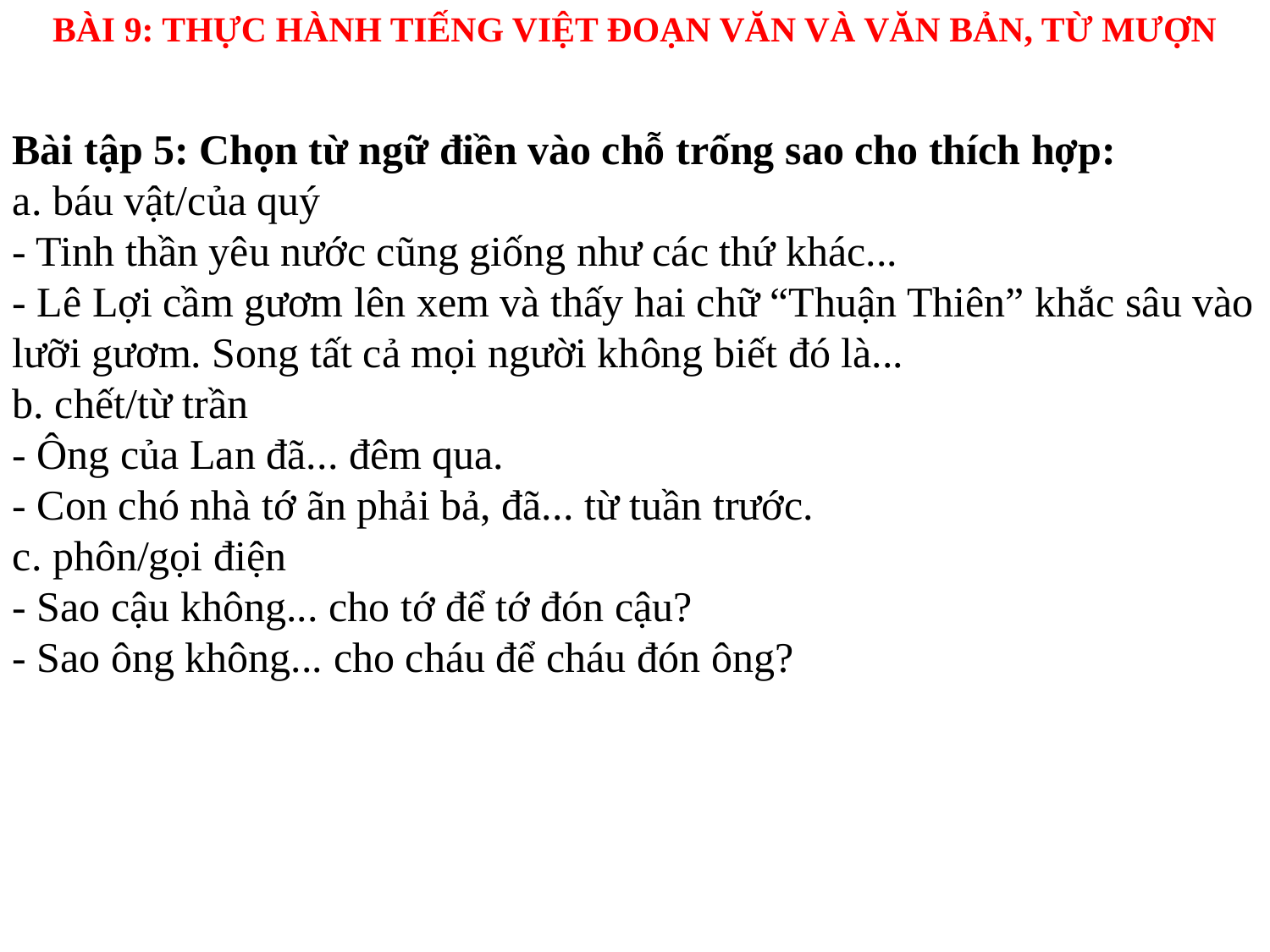

BÀI 9: THỰC HÀNH TIẾNG VIỆT ĐOẠN VĂN VÀ VĂN BẢN, TỪ MƯỢN

Bài tập 5: Chọn từ ngữ điền vào chỗ trống sao cho thích hợp:
a. báu vật/của quý
- Tinh thần yêu nước cũng giống như các thứ khác...
- Lê Lợi cầm gươm lên xem và thấy hai chữ “Thuận Thiên” khắc sâu vào lưỡi gươm. Song tất cả mọi người không biết đó là...
b. chết/từ trần
- Ông của Lan đã... đêm qua.
- Con chó nhà tớ ãn phải bả, đã... từ tuần trước.
c. phôn/gọi điện
- Sao cậu không... cho tớ để tớ đón cậu?
- Sao ông không... cho cháu để cháu đón ông?